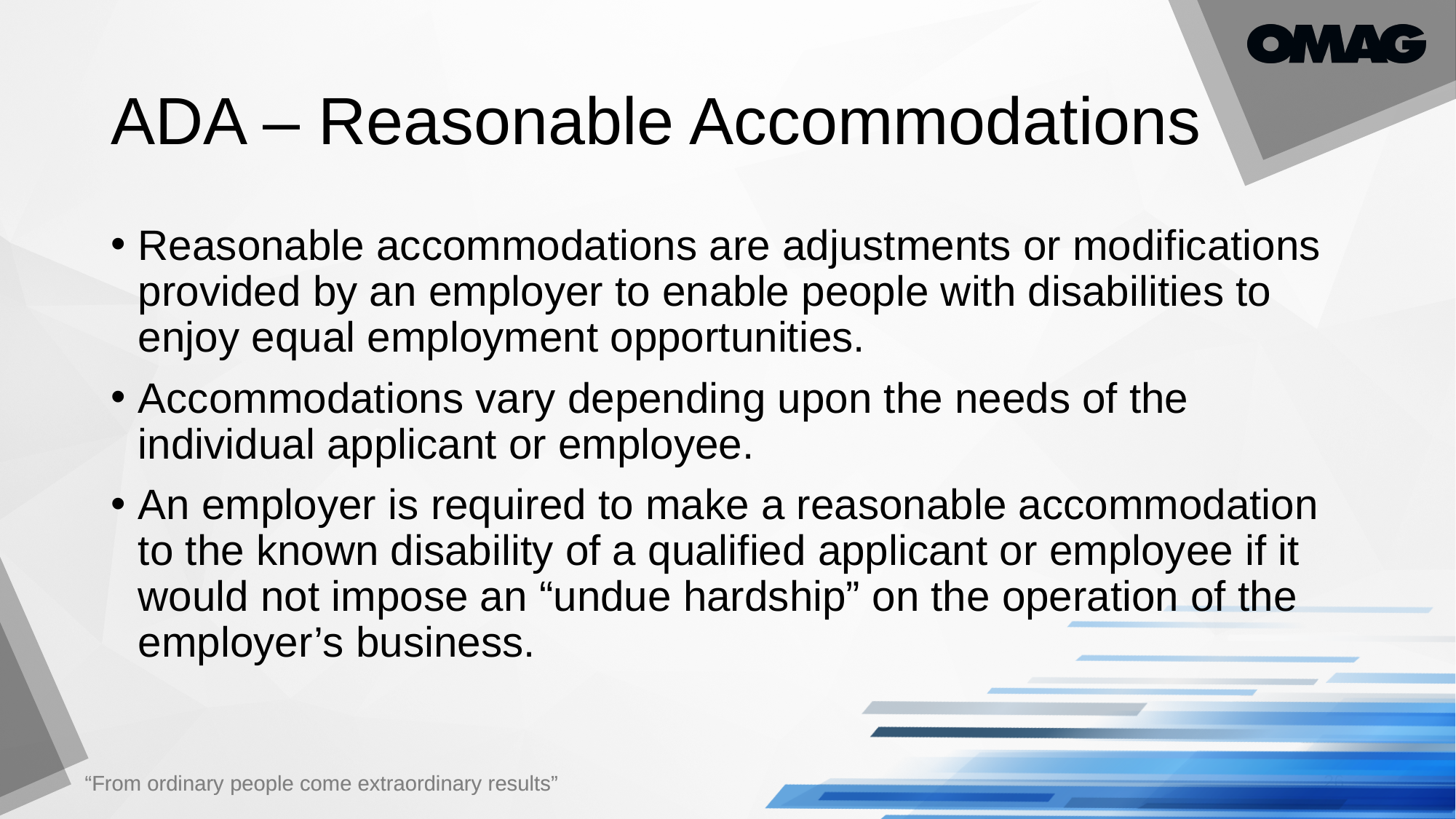

# ADA – Reasonable Accommodations
Reasonable accommodations are adjustments or modifications provided by an employer to enable people with disabilities to enjoy equal employment opportunities.
Accommodations vary depending upon the needs of the individual applicant or employee.
An employer is required to make a reasonable accommodation to the known disability of a qualified applicant or employee if it would not impose an “undue hardship” on the operation of the employer’s business.